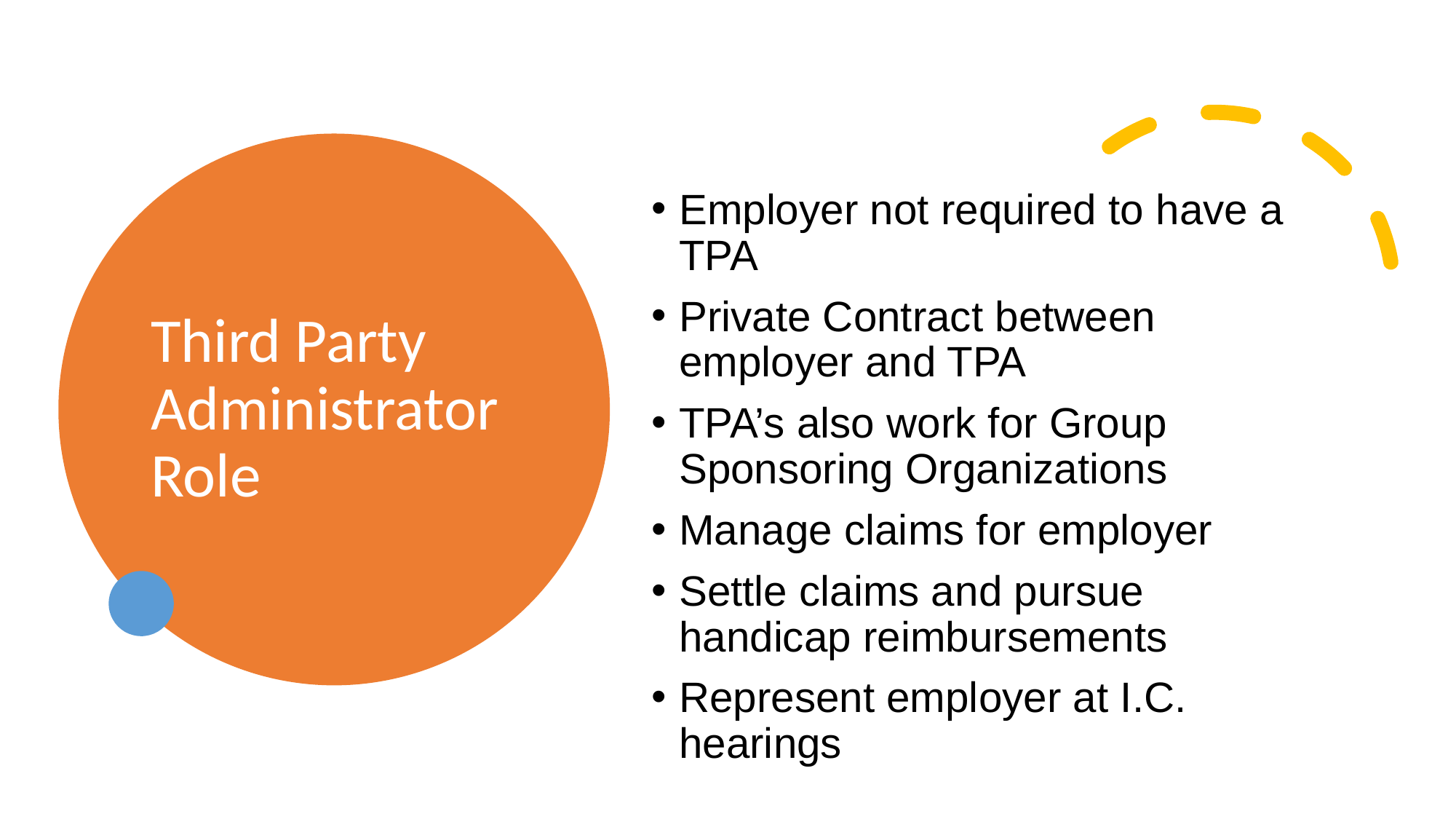

# Third Party Administrator Role
Employer not required to have a TPA
Private Contract between employer and TPA
TPA’s also work for Group Sponsoring Organizations
Manage claims for employer
Settle claims and pursue handicap reimbursements
Represent employer at I.C. hearings